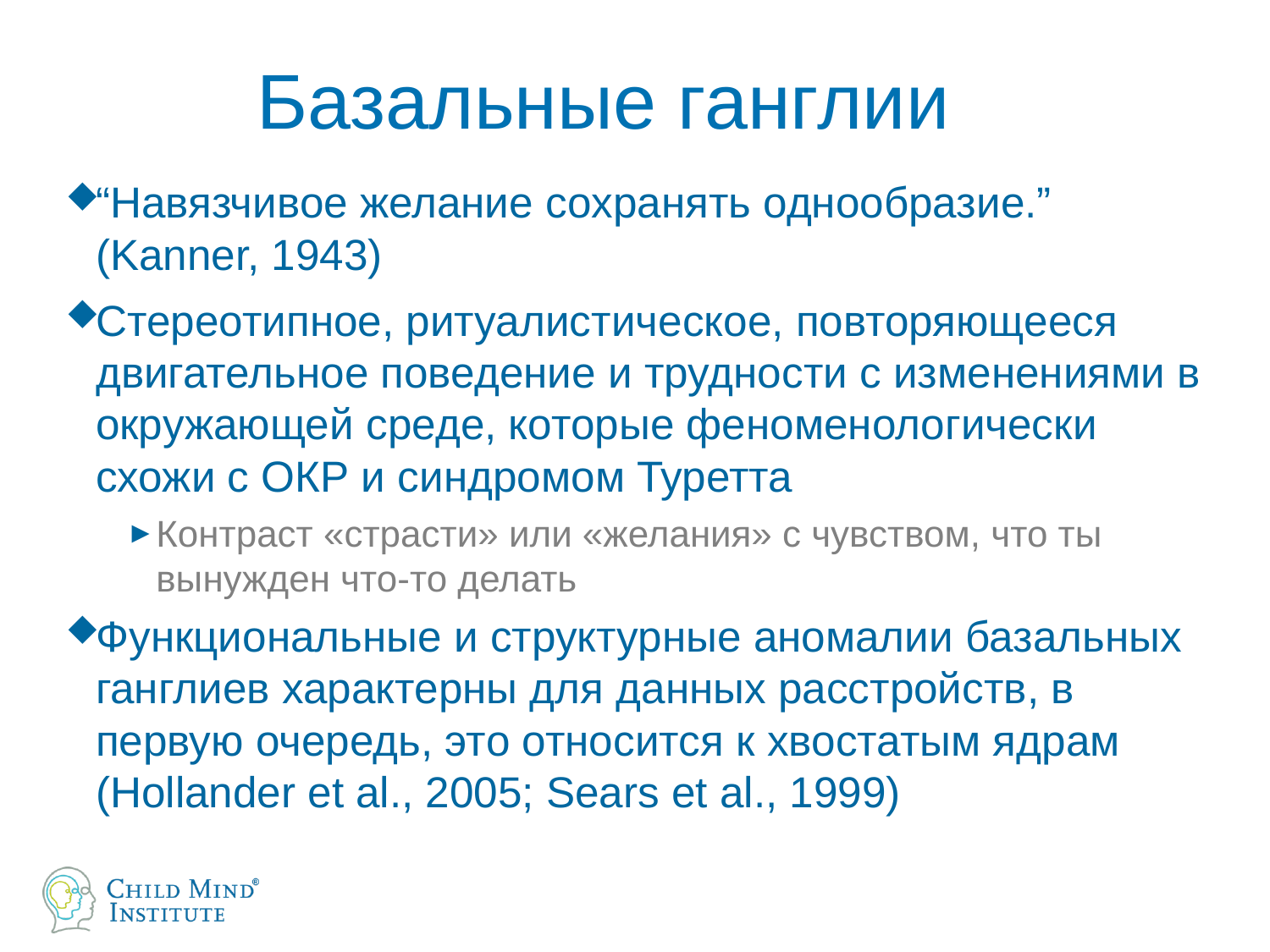

# Базальные ганглии
“Навязчивое желание сохранять однообразие.” (Kanner, 1943)
Стереотипное, ритуалистическое, повторяющееся двигательное поведение и трудности с изменениями в окружающей среде, которые феноменологически схожи с ОКР и синдромом Туретта
Контраст «страсти» или «желания» с чувством, что ты вынужден что-то делать
Функциональные и структурные аномалии базальных ганглиев характерны для данных расстройств, в первую очередь, это относится к хвостатым ядрам (Hollander et al., 2005; Sears et al., 1999)